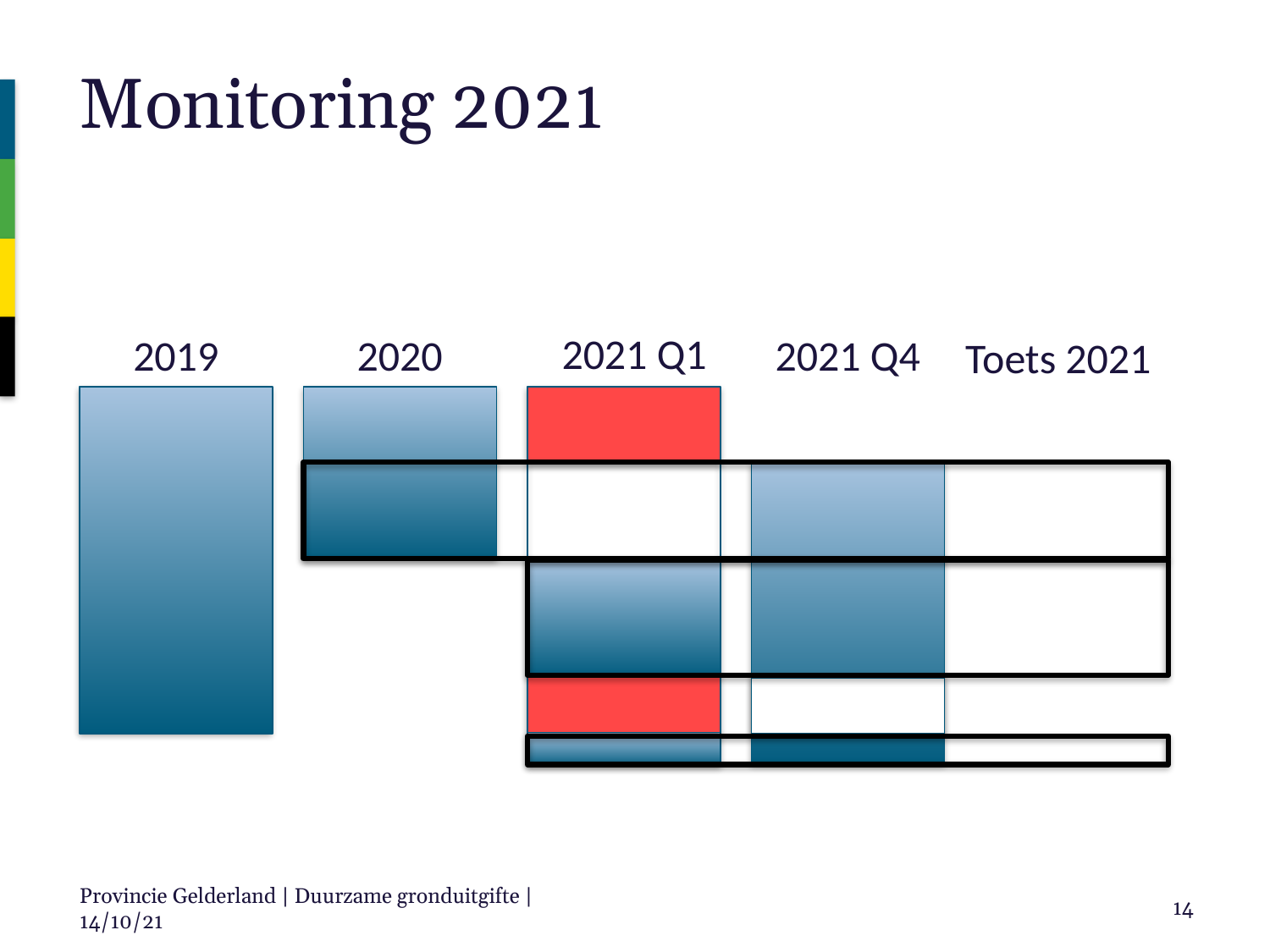

# Monitoring 2021
2021 Q1
2021 Q4
2019
2020
Toets 2021

Provincie Gelderland | Duurzame gronduitgifte | 14/10/21
14